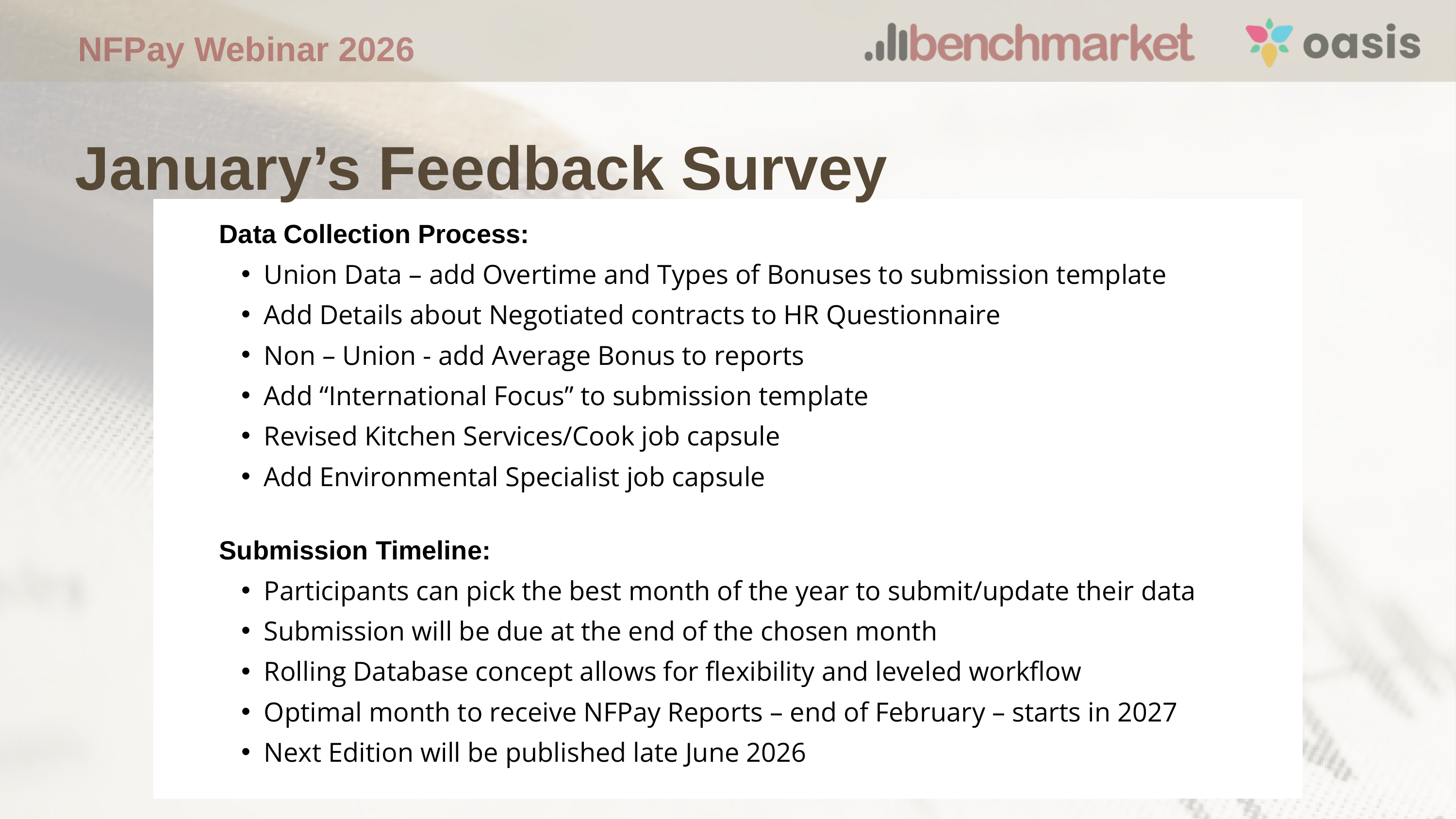

NFPay Webinar 2026
January’s Feedback Survey

Data Collection Process:
Union Data – add Overtime and Types of Bonuses to submission template
Add Details about Negotiated contracts to HR Questionnaire
Non – Union - add Average Bonus to reports
Add “International Focus” to submission template
Revised Kitchen Services/Cook job capsule
Add Environmental Specialist job capsule

Submission Timeline:
Participants can pick the best month of the year to submit/update their data
Submission will be due at the end of the chosen month
Rolling Database concept allows for flexibility and leveled workflow
Optimal month to receive NFPay Reports – end of February – starts in 2027
Next Edition will be published late June 2026